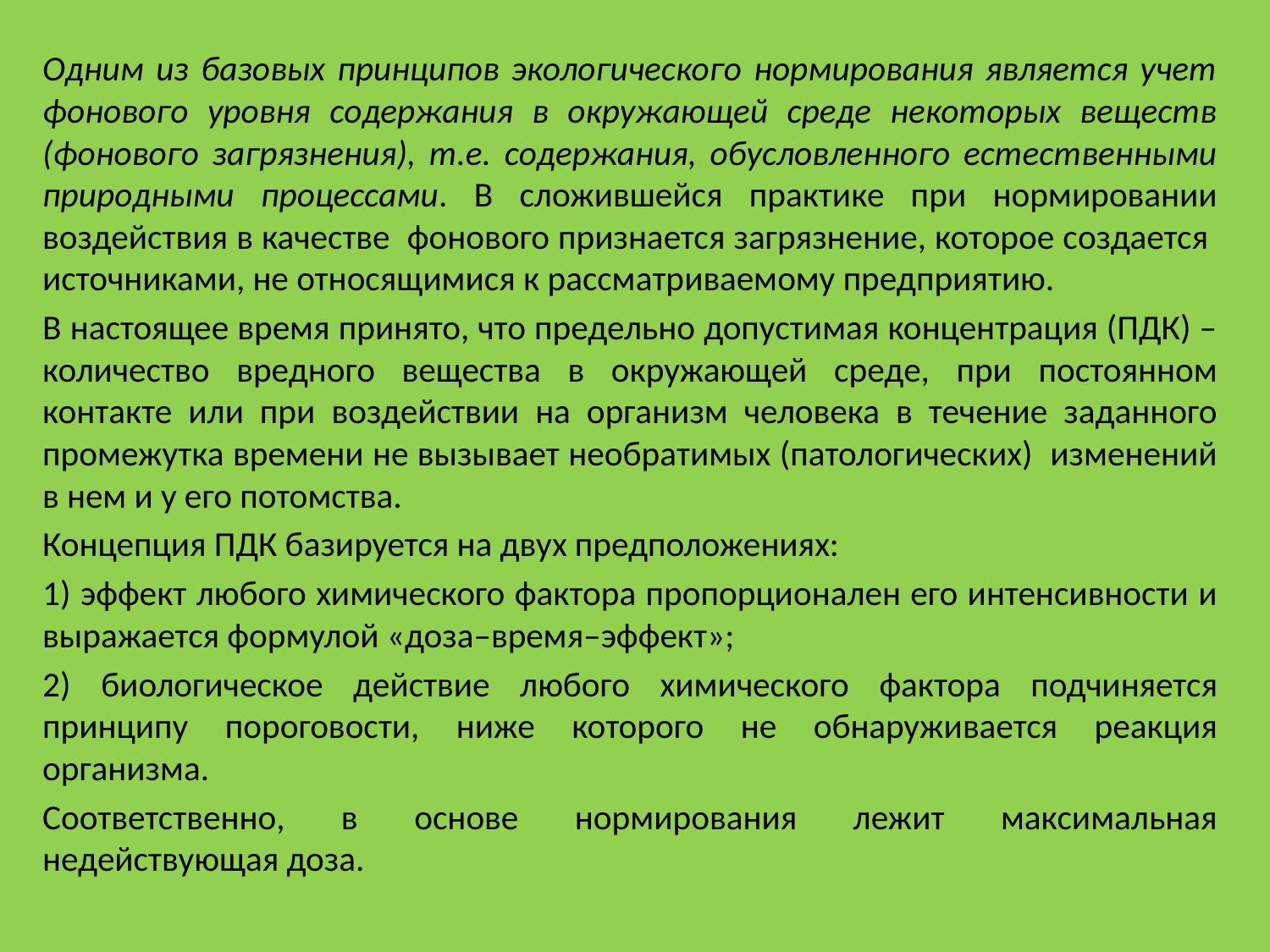

Одним из базовых принципов экологического нормирования является учет фонового уровня содержания в окружающей среде некоторых веществ (фонового загрязнения), т.е. содержания, обусловленного естественными природными процессами. В сложившейся практике при нормировании воздействия в качестве  фонового признается загрязнение, которое создается  источниками, не относящимися к рассматриваемому предприятию.
В настоящее время принято, что предельно допустимая концентрация (ПДК) – количество вредного вещества в окружающей среде, при постоянном контакте или при воздействии на организм человека в течение заданного промежутка времени не вызывает необратимых (патологических)  изменений в нем и у его потомства.
Концепция ПДК базируется на двух предположениях:
1) эффект любого химического фактора пропорционален его интенсивности и выражается формулой «доза–время–эффект»;
2) биологическое действие любого химического фактора подчиняется принципу пороговости, ниже которого не обнаруживается реакция организма.
Соответственно, в основе нормирования лежит максимальная недействующая доза.